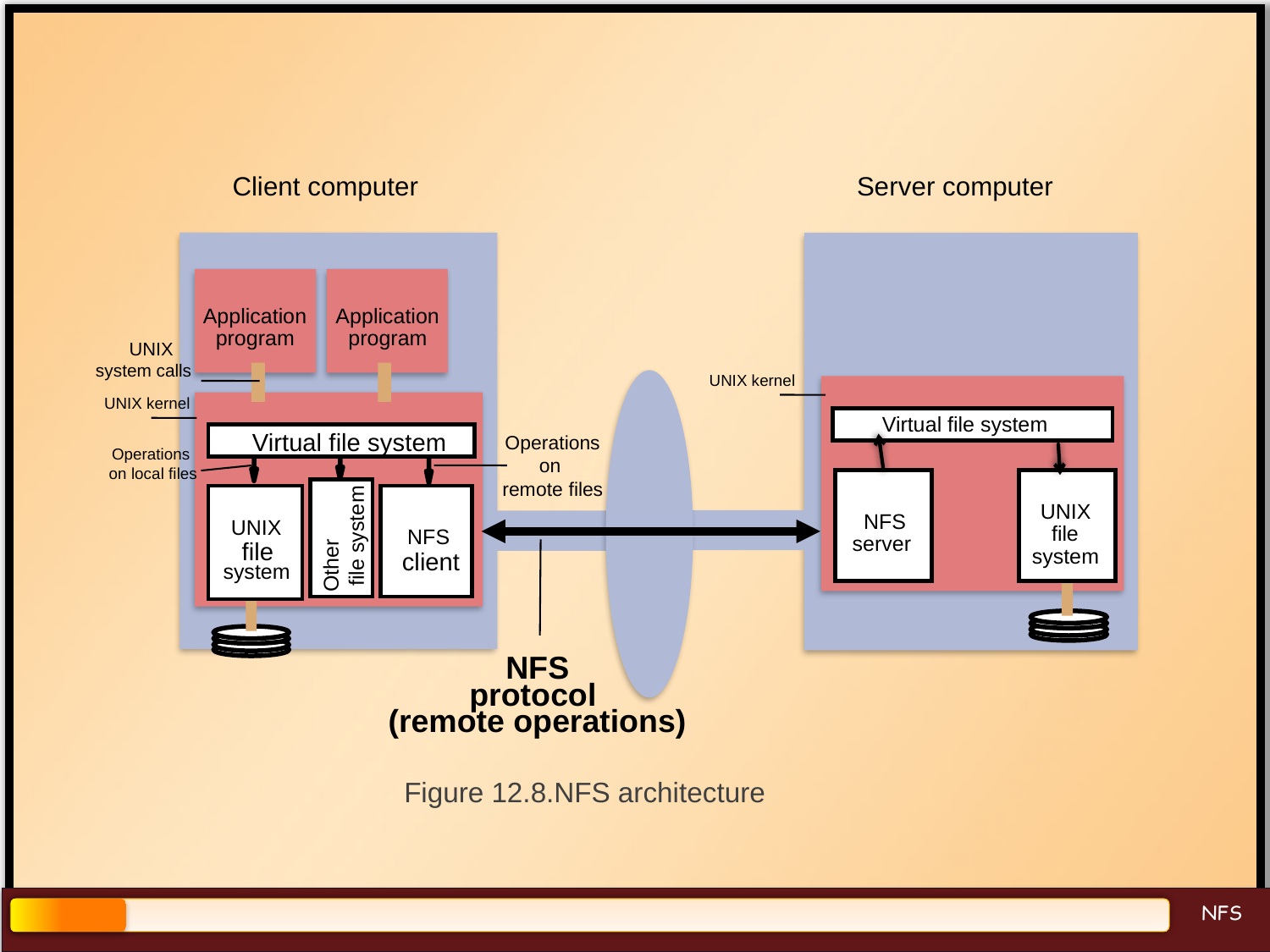

Client computer
Server computer

Application
Application
program
program

Virtual file system

UNIX
NFS
file
client
system

Virtual file system

UNIX
NFS
file
server
system

UNIX
system calls

UNIX kernel

UNIX kernel

Operations
on
remote files
Operations
on local files

Other
 file system

NFS
protocol
(remote operations)
# Figure 12.8.NFS architecture

NFS